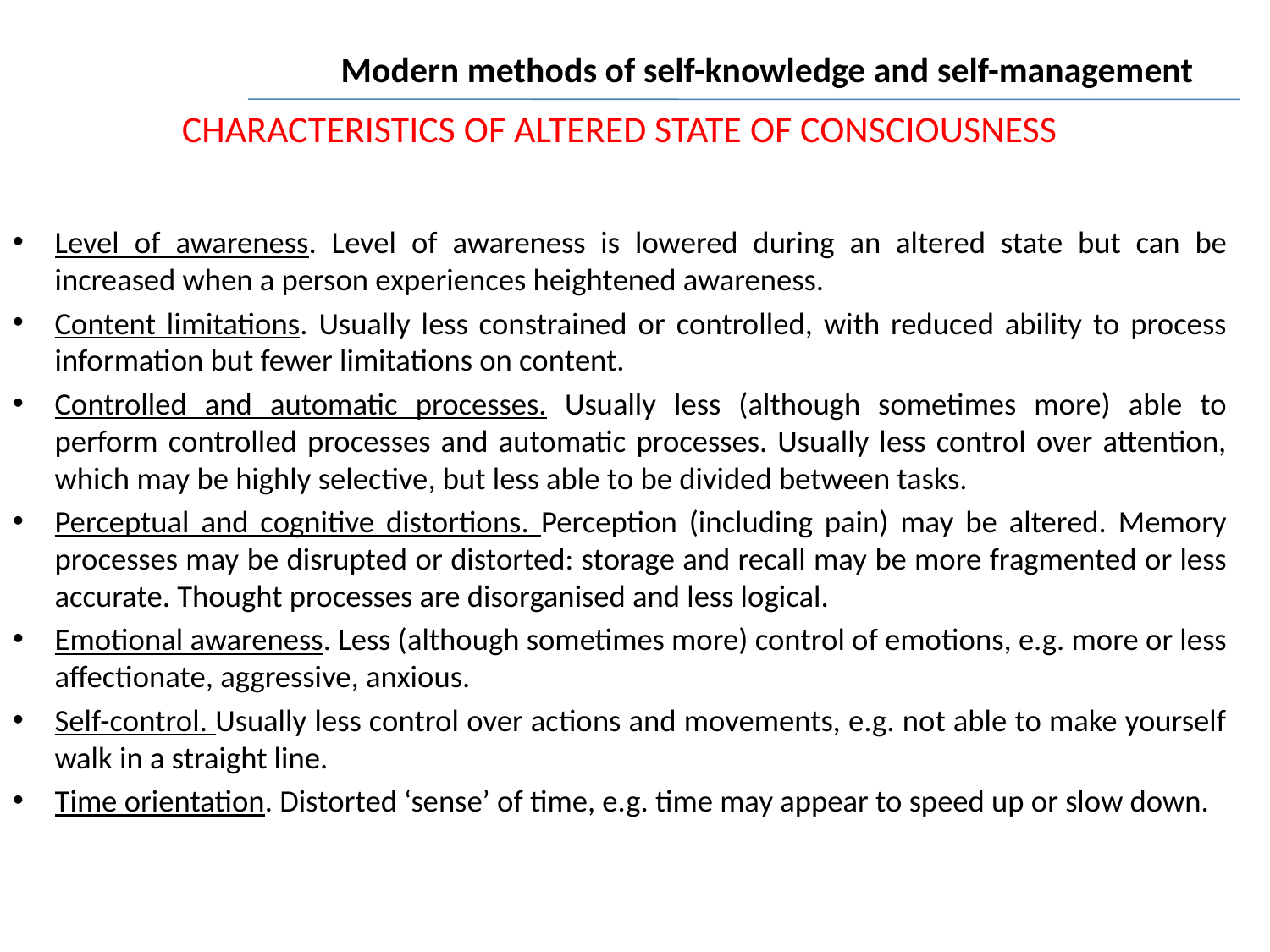

# Modern methods of self-knowledge and self-management
CHARACTERISTICS OF ALTERED STATE OF CONSCIOUSNESS

Level of awareness. Level of awareness is lowered during an altered state but can be increased when a person experiences heightened awareness.
Content limitations. Usually less constrained or controlled, with reduced ability to process information but fewer limitations on content.
Controlled and automatic processes. Usually less (although sometimes more) able to perform controlled processes and automatic processes. Usually less control over attention, which may be highly selective, but less able to be divided between tasks.
Perceptual and cognitive distortions. Perception (including pain) may be altered. Memory processes may be disrupted or distorted: storage and recall may be more fragmented or less accurate. Thought processes are disorganised and less logical.
Emotional awareness. Less (although sometimes more) control of emotions, e.g. more or less affectionate, aggressive, anxious.
Self-control. Usually less control over actions and movements, e.g. not able to make yourself walk in a straight line.
Time orientation. Distorted ‘sense’ of time, e.g. time may appear to speed up or slow down.